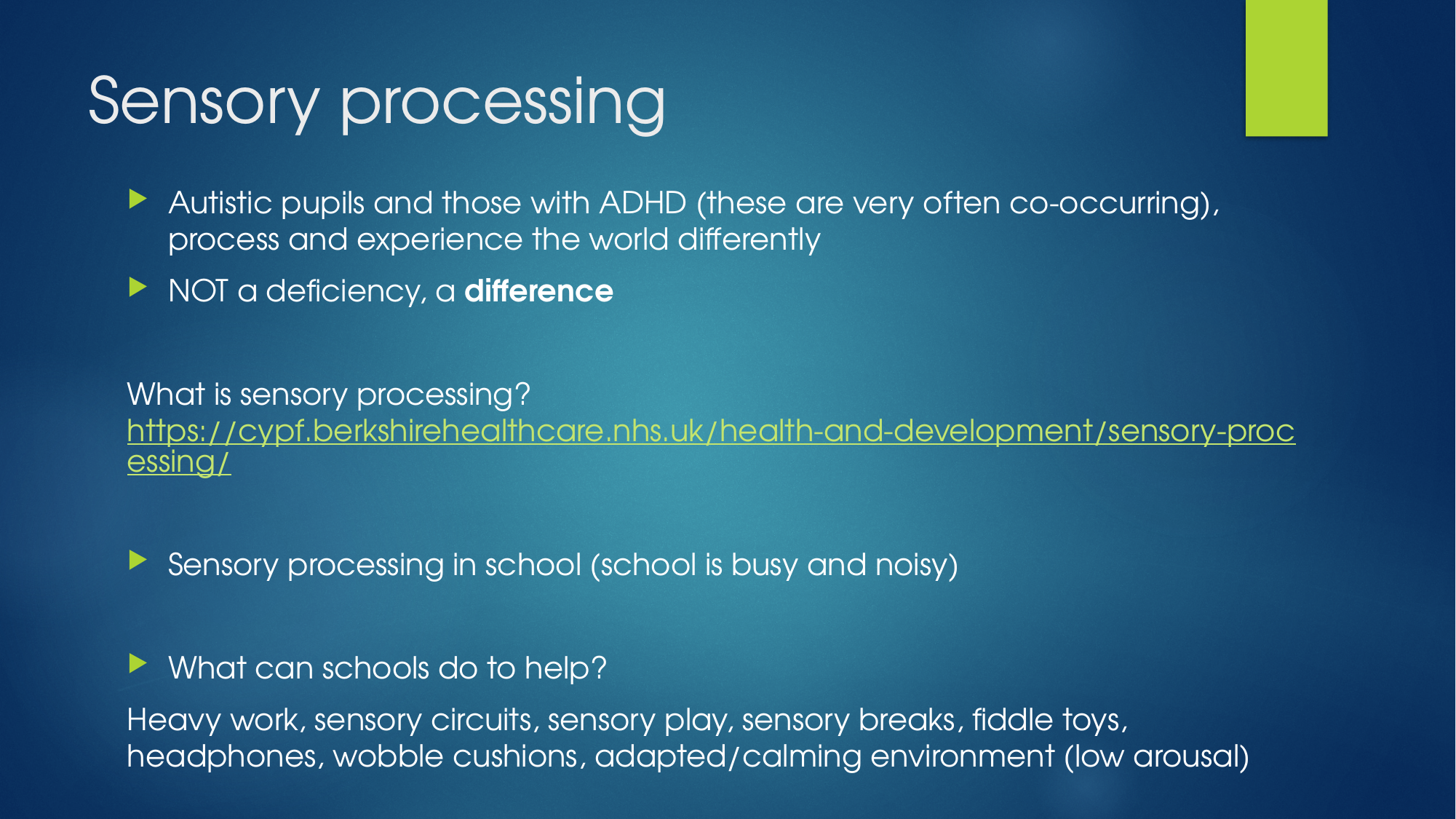

# Sensory processing
Autistic pupils and those with ADHD (these are very often co-occurring), process and experience the world differently
NOT a deficiency, a difference

What is sensory processing? https://cypf.berkshirehealthcare.nhs.uk/health-and-development/sensory-processing/

Sensory processing in school (school is busy and noisy)

What can schools do to help?
Heavy work, sensory circuits, sensory play, sensory breaks, fiddle toys, headphones, wobble cushions, adapted/calming environment (low arousal)